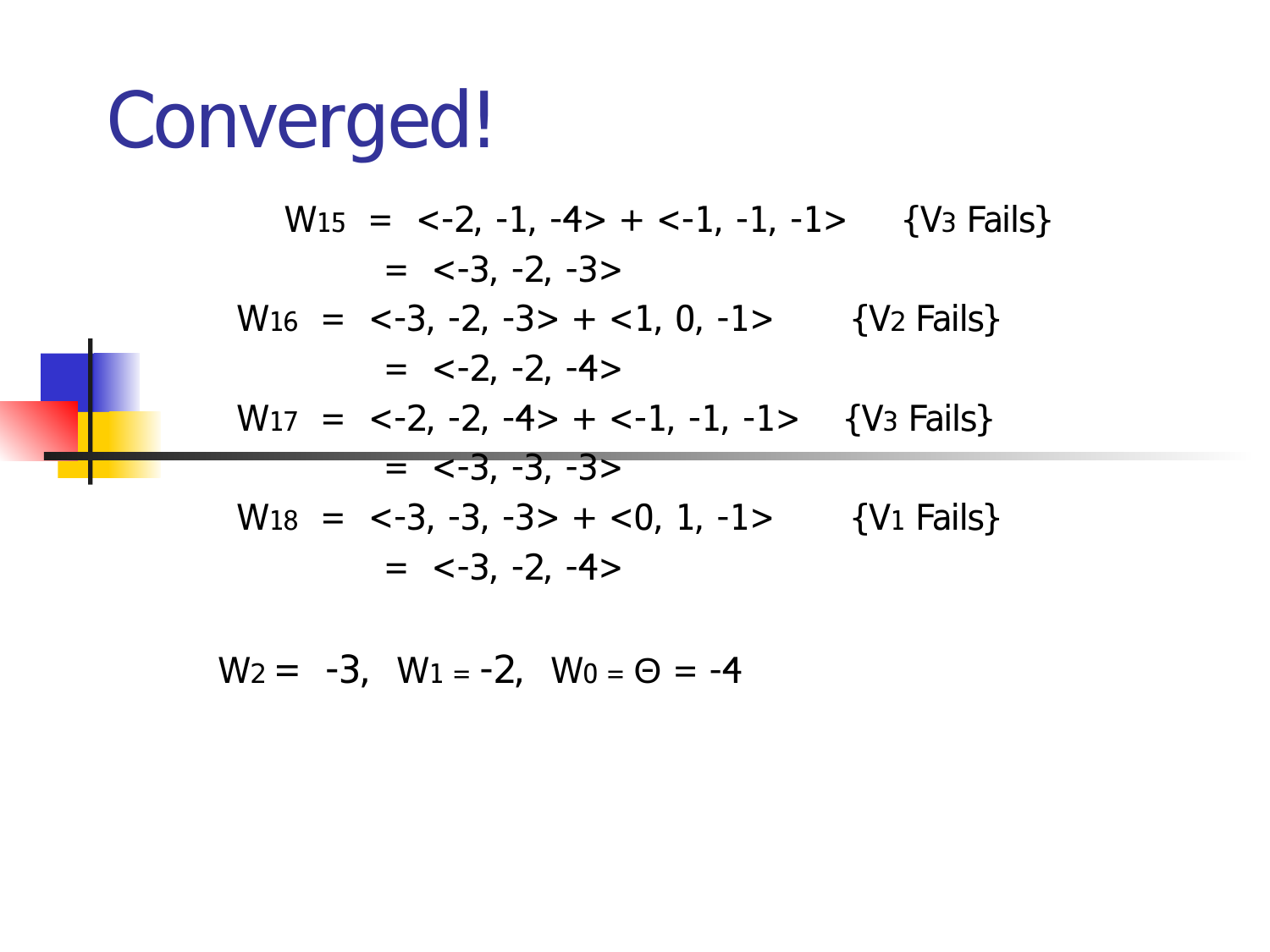

# Converged!
                 W15  =  <-2, -1, -4> + <-1, -1, -1>     {V3 Fails}
                          =  <-3, -2, -3>
	   W16  =  <-3, -2, -3> + <1, 0, -1>       {V2 Fails}
                          =  <-2, -2, -4>
	   W17  =  <-2, -2, -4> + <-1, -1, -1>    {V3 Fails}
                          =  <-3, -3, -3>
	   W18  =  <-3, -3, -3> + <0, 1, -1>       {V1 Fails}
                          =  <-3, -2, -4>

           W2 =  -3,   W1 = -2,   W0 = Θ = -4